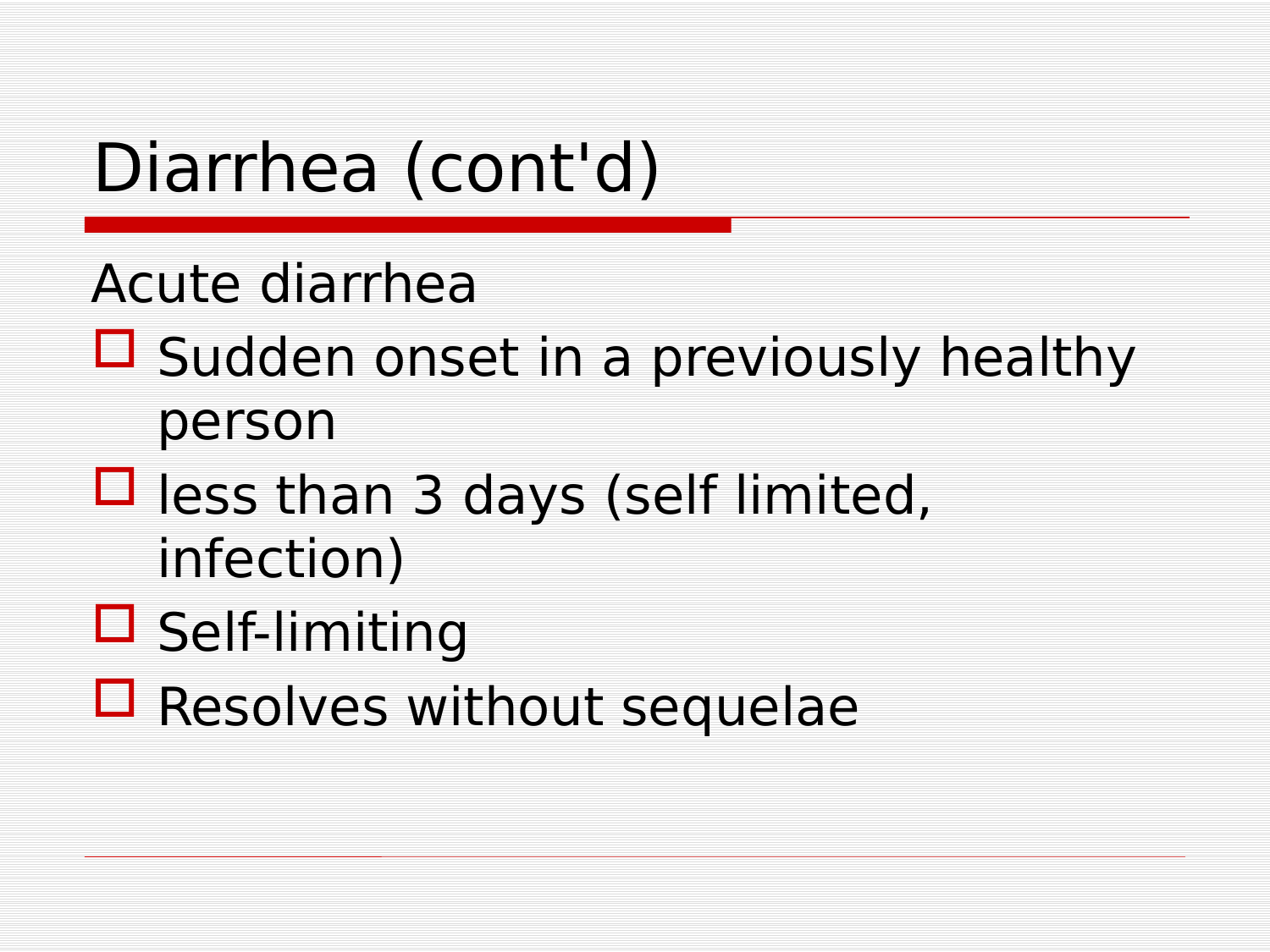

# Diarrhea (cont'd)
Acute diarrhea
Sudden onset in a previously healthy person
less than 3 days (self limited, infection)
Self-limiting
Resolves without sequelae